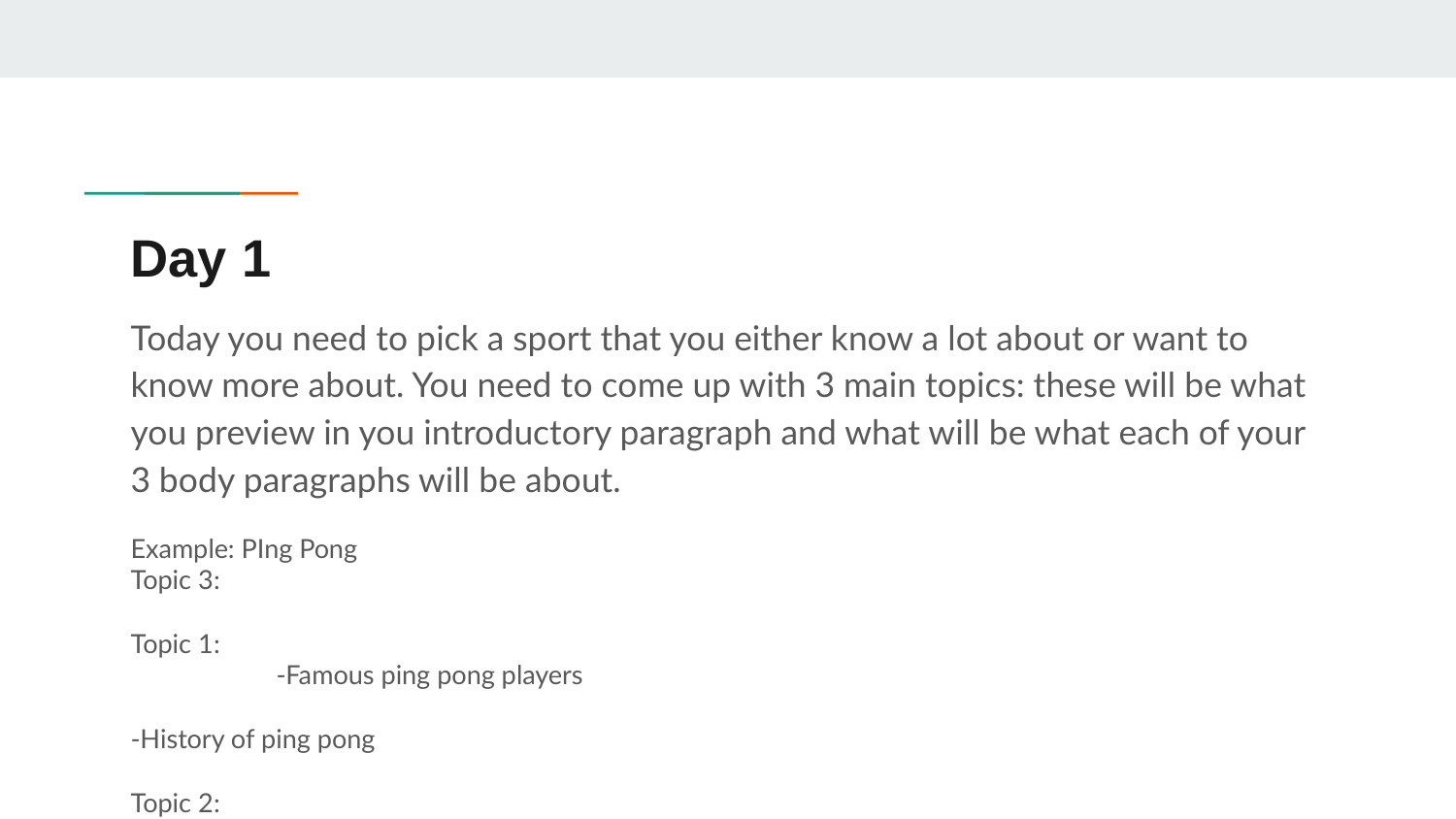

# Day 1
Today you need to pick a sport that you either know a lot about or want to know more about. You need to come up with 3 main topics: these will be what you preview in you introductory paragraph and what will be what each of your 3 body paragraphs will be about.
Example: PIng Pong                                    					Topic 3:
Topic 1:									-Famous ping pong players
-History of ping pong
Topic 2:
-Rules of ping pong